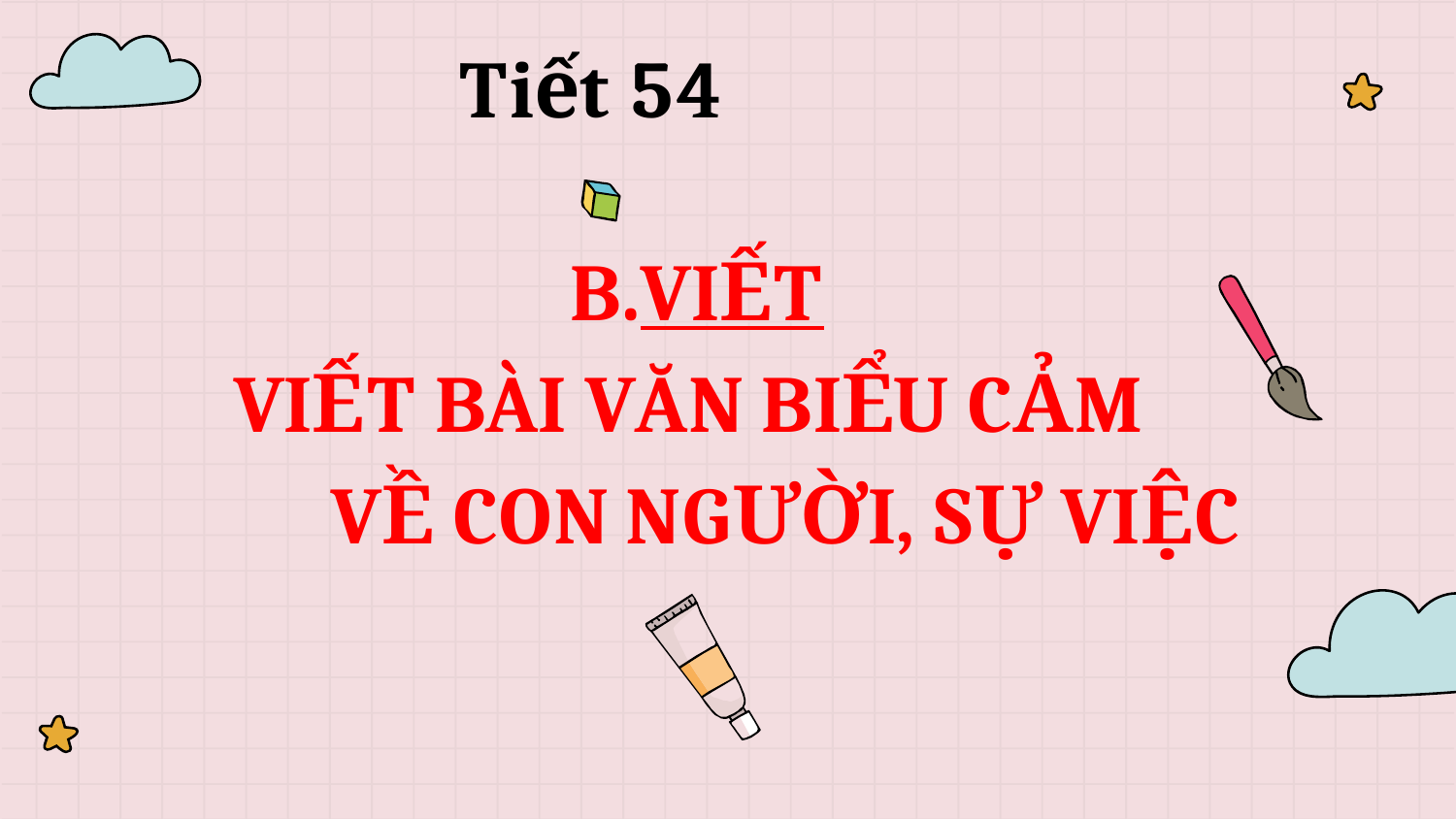

Tiết 54
B.VIẾT
VIẾT BÀI VĂN BIỂU CẢM
           VỀ CON NGƯỜI, SỰ VIỆC